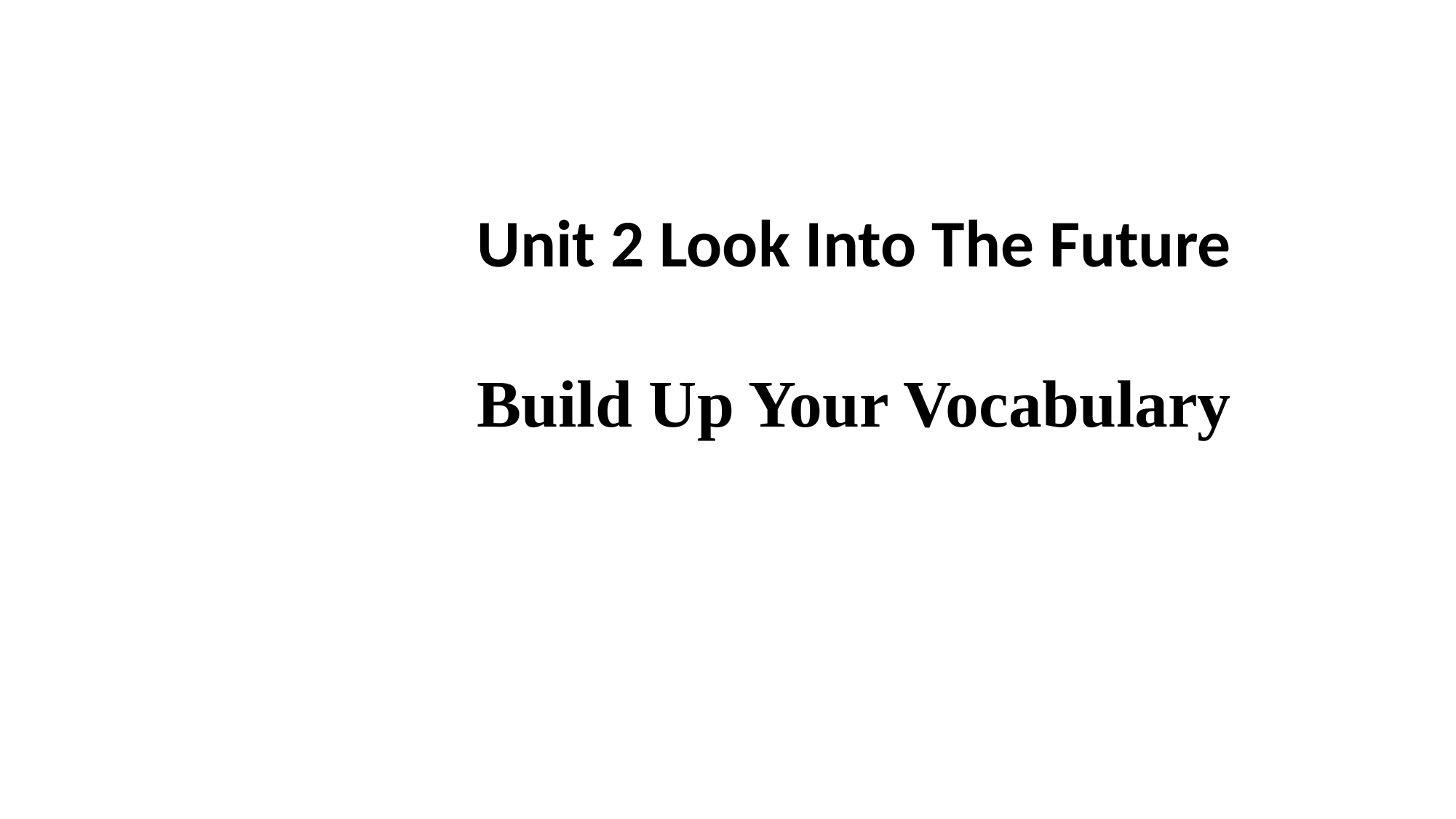

# Unit 2 Look Into The Future Build Up Your Vocabulary